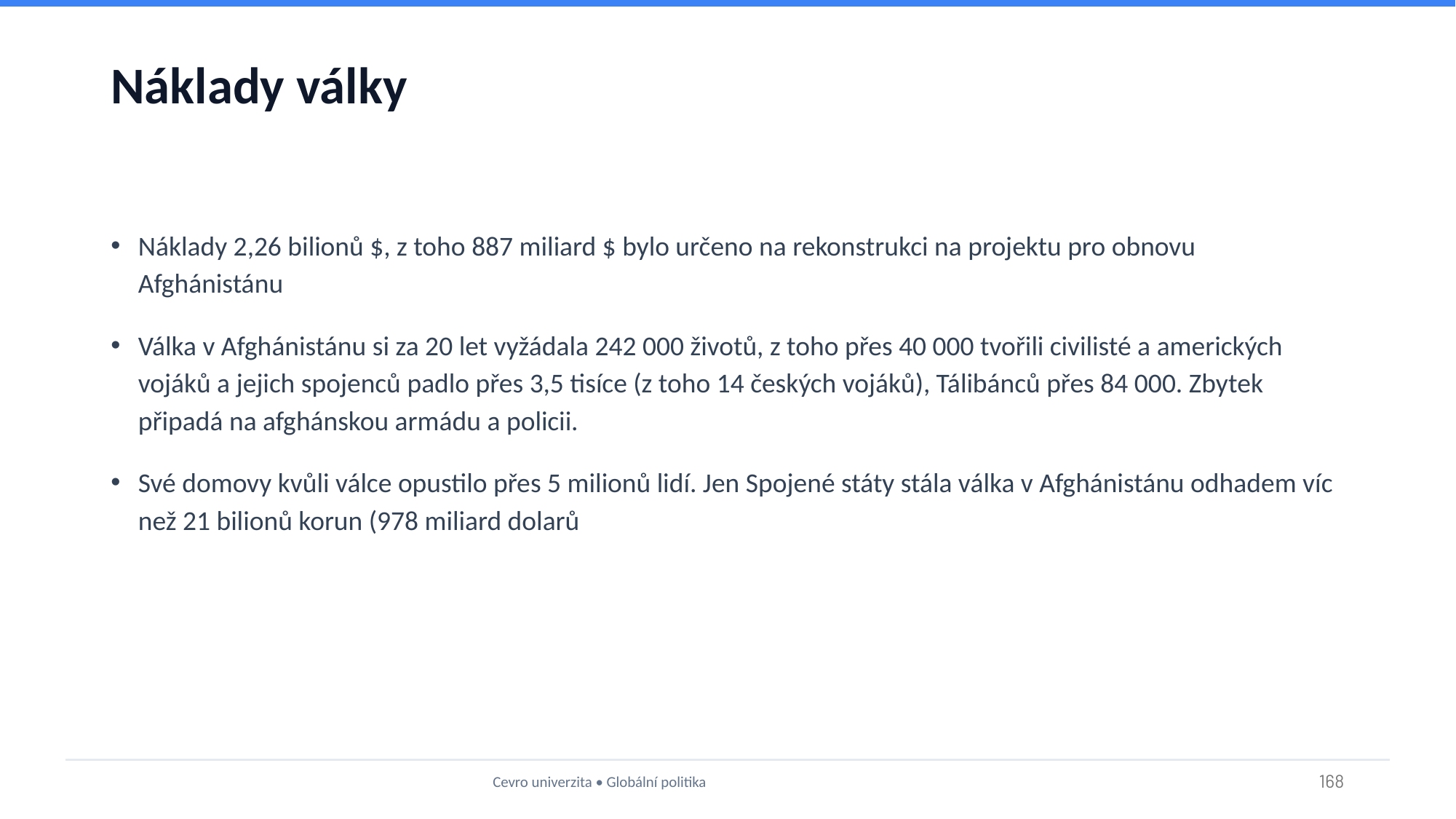

# Náklady války
Náklady 2,26 bilionů $, z toho 887 miliard $ bylo určeno na rekonstrukci na projektu pro obnovu Afghánistánu
Válka v Afghánistánu si za 20 let vyžádala 242 000 životů, z toho přes 40 000 tvořili civilisté a amerických vojáků a jejich spojenců padlo přes 3,5 tisíce (z toho 14 českých vojáků), Tálibánců přes 84 000. Zbytek připadá na afghánskou armádu a policii.
Své domovy kvůli válce opustilo přes 5 milionů lidí. Jen Spojené státy stála válka v Afghánistánu odhadem víc než 21 bilionů korun (978 miliard dolarů

Cevro univerzita • Globální politika
168